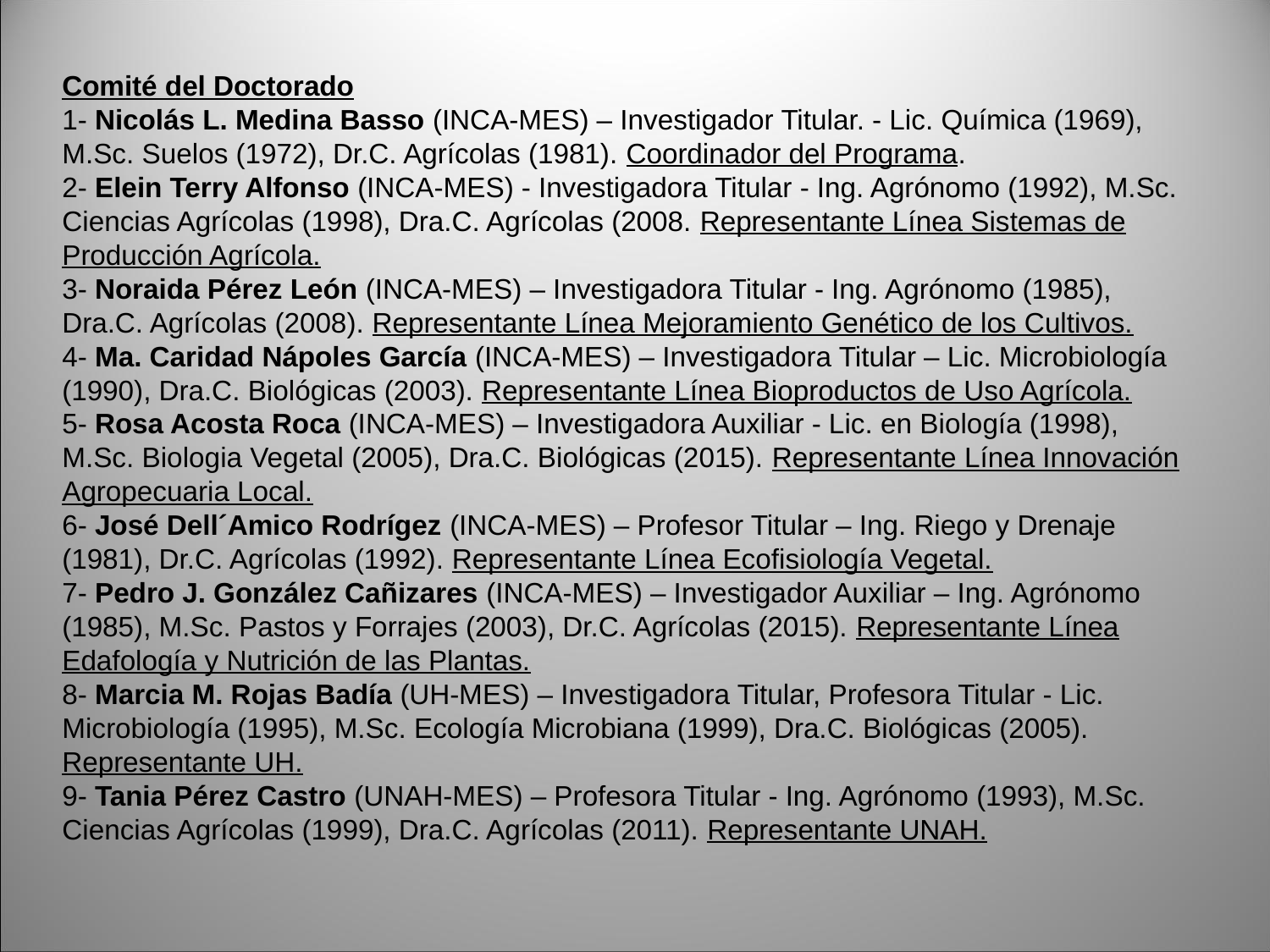

Comité del Doctorado
1- Nicolás L. Medina Basso (INCA-MES) – Investigador Titular. - Lic. Química (1969), M.Sc. Suelos (1972), Dr.C. Agrícolas (1981). Coordinador del Programa.
2- Elein Terry Alfonso (INCA-MES) - Investigadora Titular - Ing. Agrónomo (1992), M.Sc. Ciencias Agrícolas (1998), Dra.C. Agrícolas (2008. Representante Línea Sistemas de Producción Agrícola.
3- Noraida Pérez León (INCA-MES) – Investigadora Titular - Ing. Agrónomo (1985), Dra.C. Agrícolas (2008). Representante Línea Mejoramiento Genético de los Cultivos.
4- Ma. Caridad Nápoles García (INCA-MES) – Investigadora Titular – Lic. Microbiología (1990), Dra.C. Biológicas (2003). Representante Línea Bioproductos de Uso Agrícola.
5- Rosa Acosta Roca (INCA-MES) – Investigadora Auxiliar - Lic. en Biología (1998), M.Sc. Biologia Vegetal (2005), Dra.C. Biológicas (2015). Representante Línea Innovación Agropecuaria Local.
6- José Dell´Amico Rodrígez (INCA-MES) – Profesor Titular – Ing. Riego y Drenaje (1981), Dr.C. Agrícolas (1992). Representante Línea Ecofisiología Vegetal.
7- Pedro J. González Cañizares (INCA-MES) – Investigador Auxiliar – Ing. Agrónomo (1985), M.Sc. Pastos y Forrajes (2003), Dr.C. Agrícolas (2015). Representante Línea Edafología y Nutrición de las Plantas.
8- Marcia M. Rojas Badía (UH-MES) – Investigadora Titular, Profesora Titular - Lic. Microbiología (1995), M.Sc. Ecología Microbiana (1999), Dra.C. Biológicas (2005). Representante UH.
9- Tania Pérez Castro (UNAH-MES) – Profesora Titular - Ing. Agrónomo (1993), M.Sc. Ciencias Agrícolas (1999), Dra.C. Agrícolas (2011). Representante UNAH.